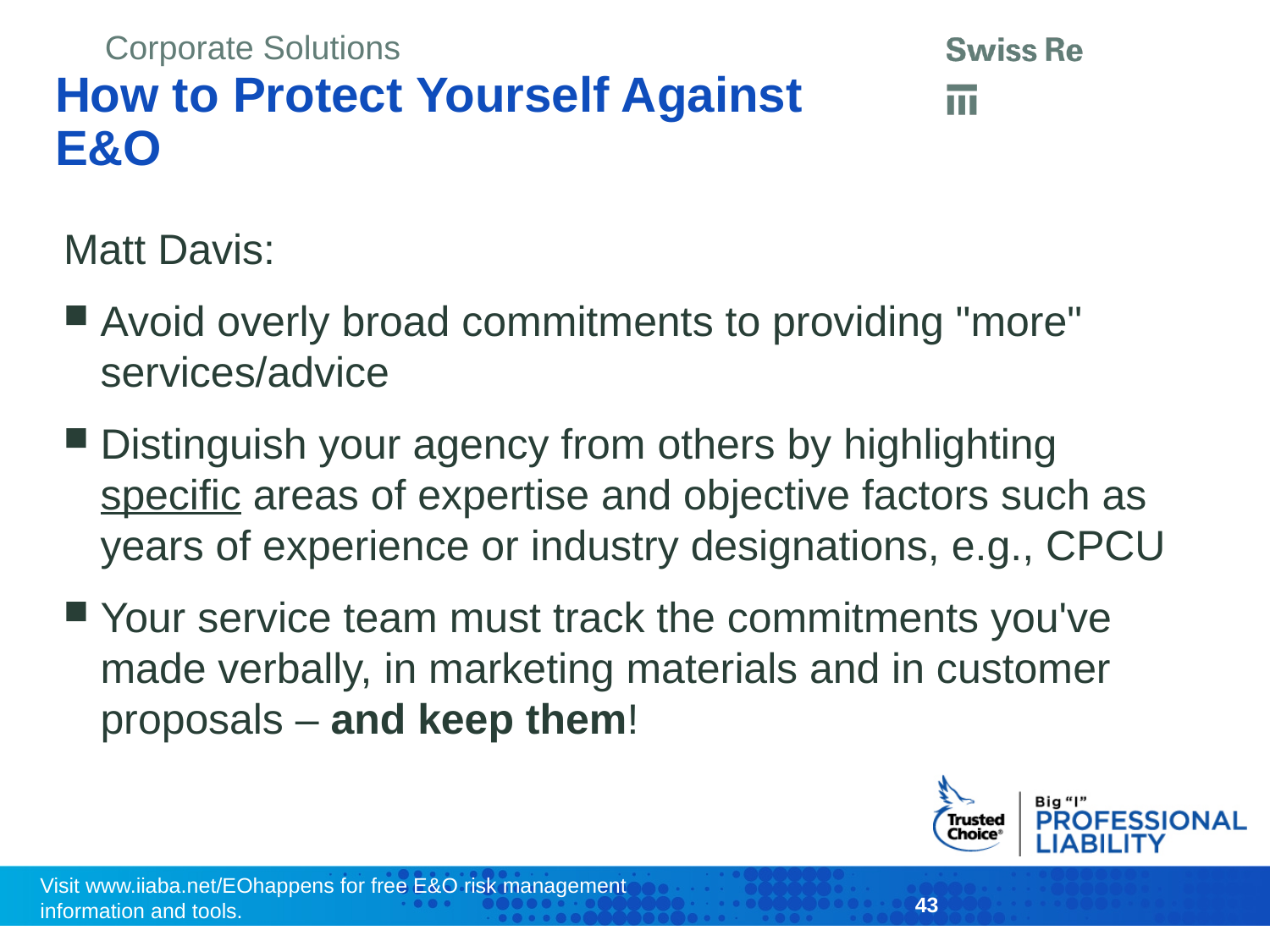

# How to Protect Yourself Against E&O
Matt Davis:
Avoid overly broad commitments to providing "more" services/advice
Distinguish your agency from others by highlighting specific areas of expertise and objective factors such as years of experience or industry designations, e.g., CPCU
Your service team must track the commitments you've made verbally, in marketing materials and in customer proposals – and keep them!

43